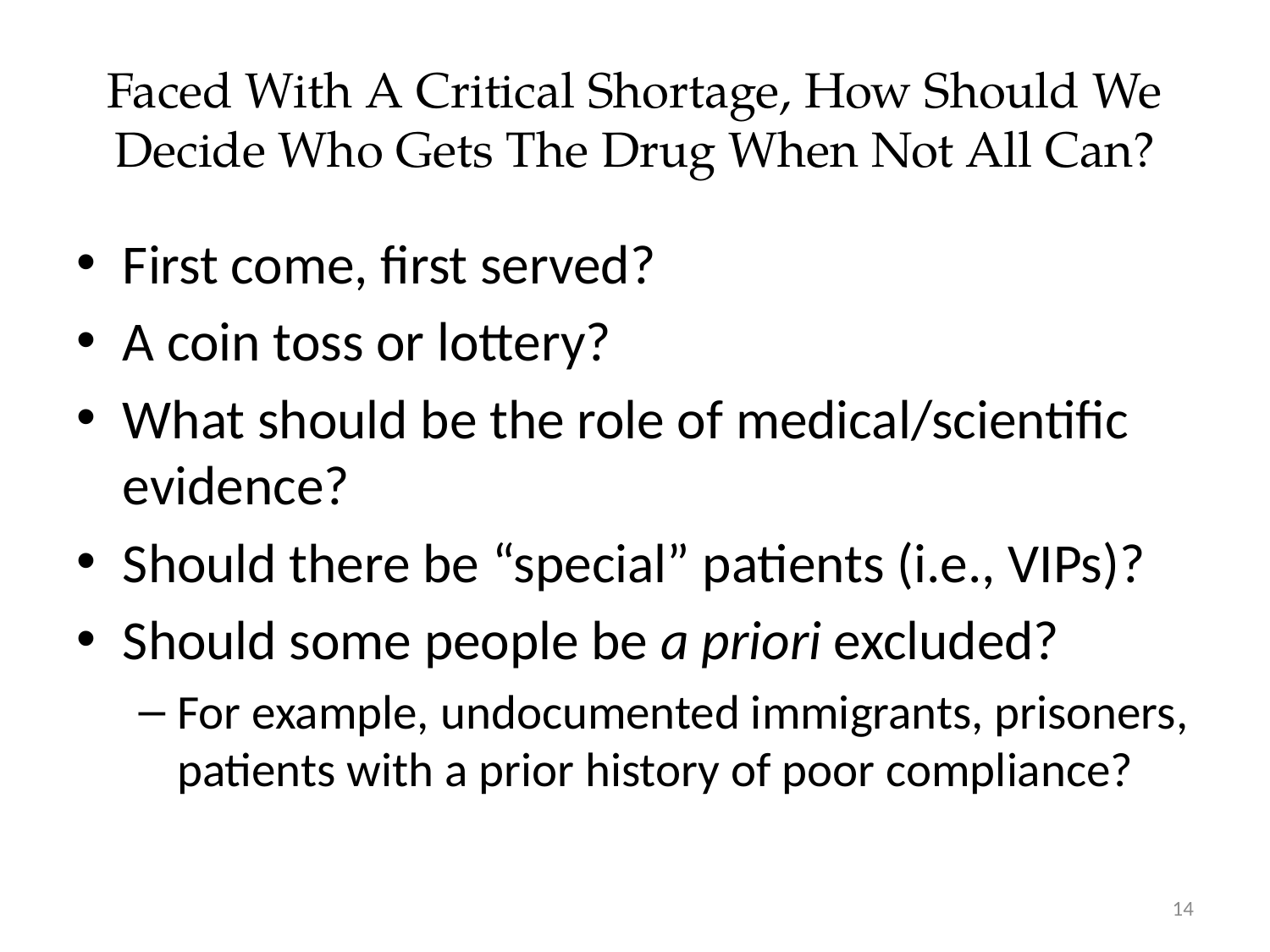

# Faced With A Critical Shortage, How Should We Decide Who Gets The Drug When Not All Can?
First come, first served?
A coin toss or lottery?
What should be the role of medical/scientific evidence?
Should there be “special” patients (i.e., VIPs)?
Should some people be a priori excluded?
For example, undocumented immigrants, prisoners, patients with a prior history of poor compliance?

14